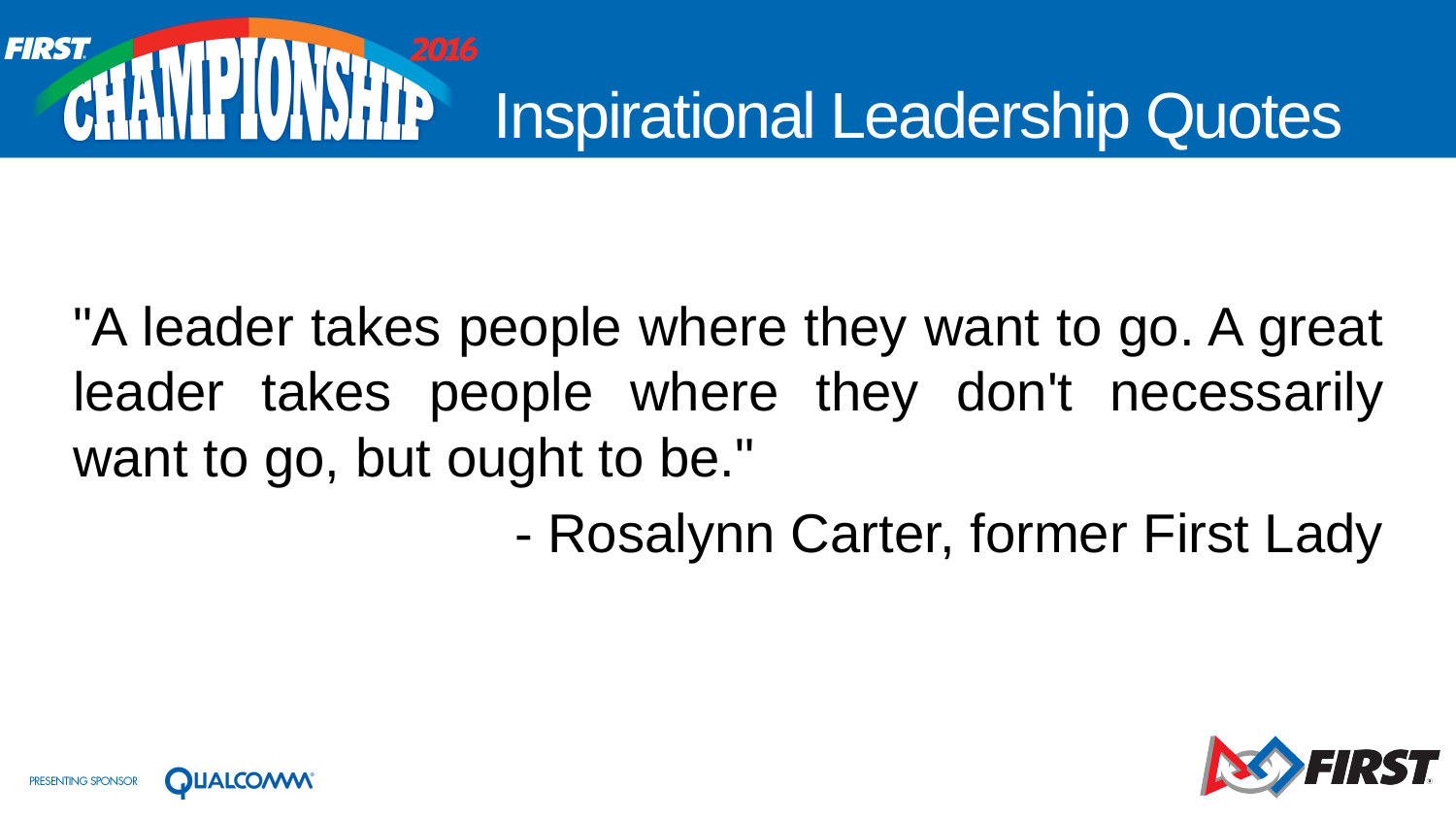

# Inspirational Leadership Quotes
"A leader takes people where they want to go. A great leader takes people where they don't necessarily want to go, but ought to be."
- Rosalynn Carter, former First Lady